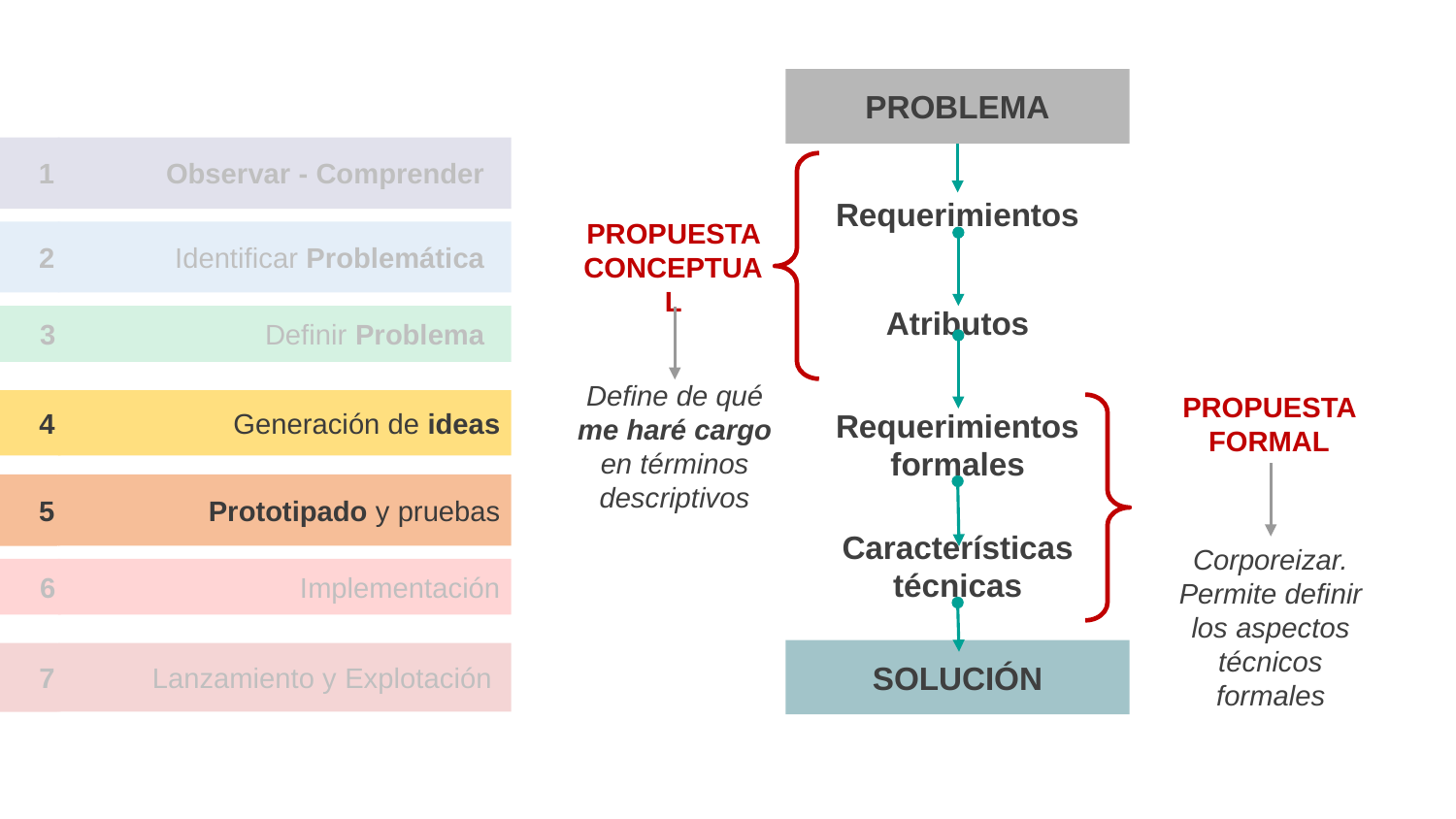

PROBLEMA

Observar - Comprender
1

Requerimientos
PROPUESTA CONCEPTUAL
2
Identificar Problemática
Atributos
3
Definir Problema
PROPUESTA FORMAL
Define de qué me haré cargo en términos descriptivos
4
Generación de ideas

Requerimientos formales
5
Prototipado y pruebas
Características técnicas

Corporeizar. Permite definir los aspectos técnicos formales
6
Implementación
SOLUCIÓN
7
Lanzamiento y Explotación